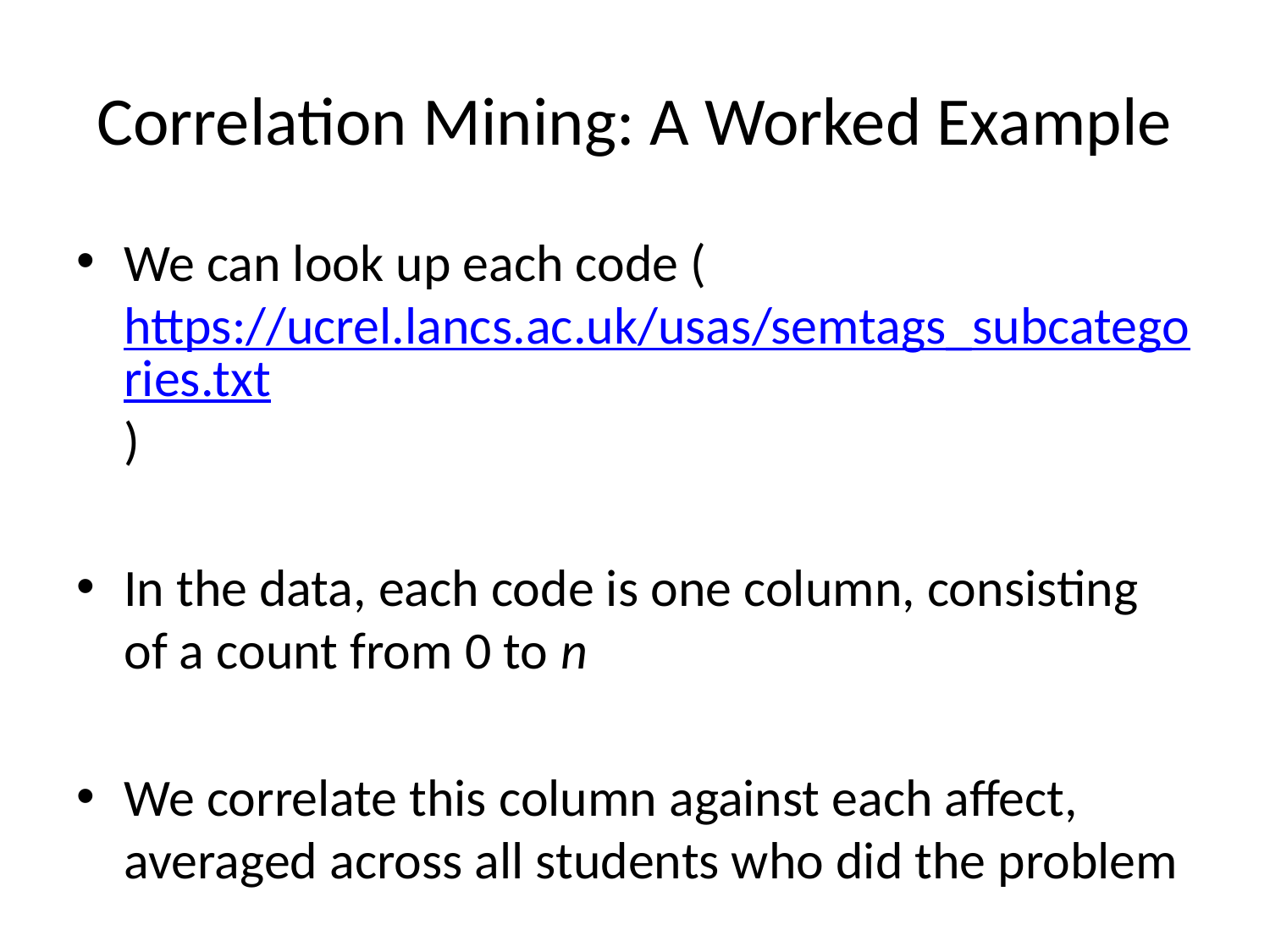

# Correlation Mining: A Worked Example
We can look up each code (https://ucrel.lancs.ac.uk/usas/semtags_subcategories.txt)

In the data, each code is one column, consisting of a count from 0 to n

We correlate this column against each affect, averaged across all students who did the problem